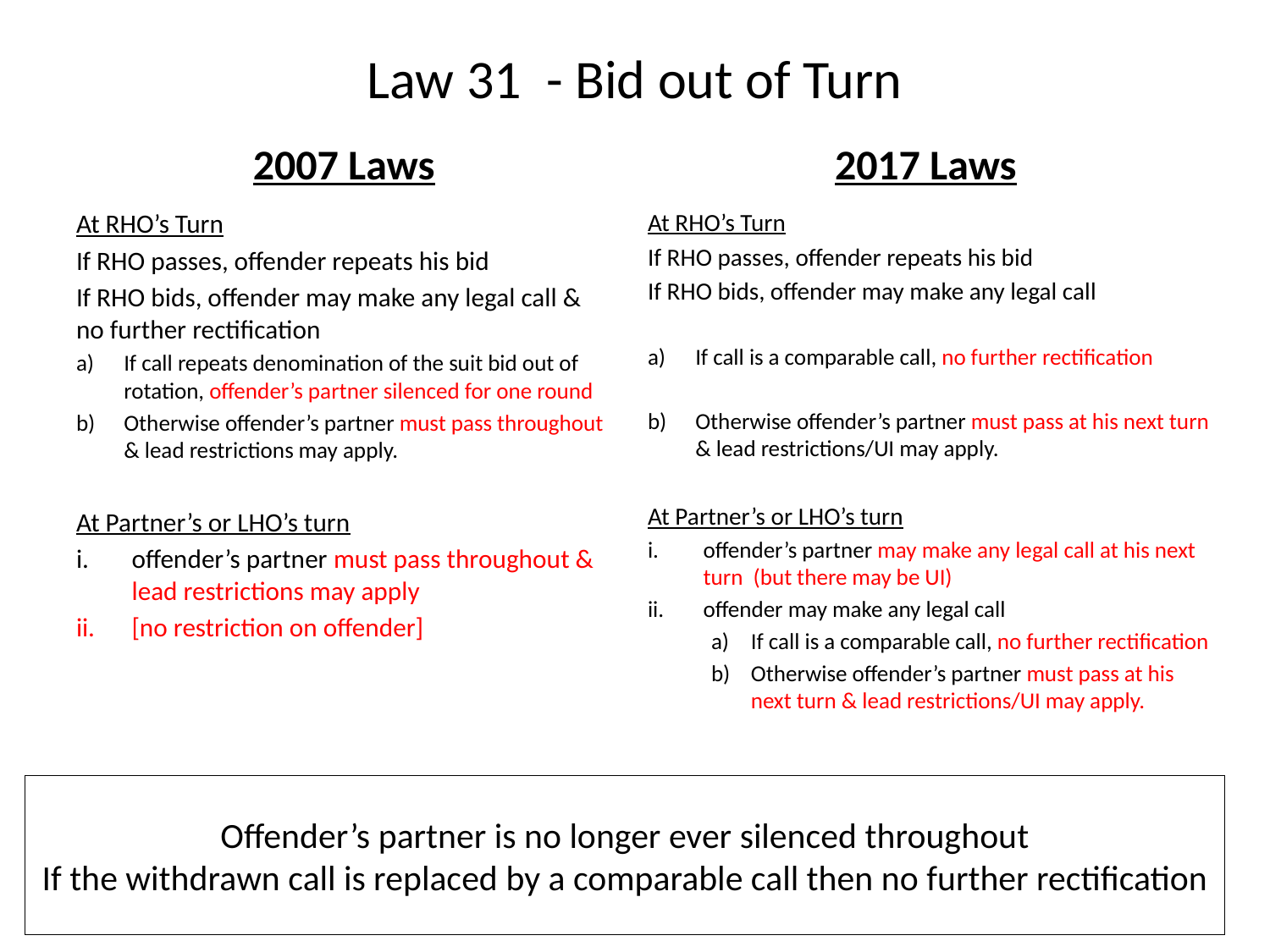

# Law 31  - Bid out of Turn
2007 Laws
2017 Laws
At RHO’s Turn
If RHO passes, offender repeats his bid
If RHO bids, offender may make any legal call & no further rectification
If call repeats denomination of the suit bid out of rotation, offender’s partner silenced for one round
Otherwise offender’s partner must pass throughout & lead restrictions may apply.

At Partner’s or LHO’s turn
offender’s partner must pass throughout & lead restrictions may apply
[no restriction on offender]
At RHO’s Turn
If RHO passes, offender repeats his bid
If RHO bids, offender may make any legal call

If call is a comparable call, no further rectification

Otherwise offender’s partner must pass at his next turn & lead restrictions/UI may apply.

At Partner’s or LHO’s turn
offender’s partner may make any legal call at his next turn  (but there may be UI)
offender may make any legal call
If call is a comparable call, no further rectification
Otherwise offender’s partner must pass at his next turn & lead restrictions/UI may apply.

Offender’s partner is no longer ever silenced throughout
If the withdrawn call is replaced by a comparable call then no further rectification